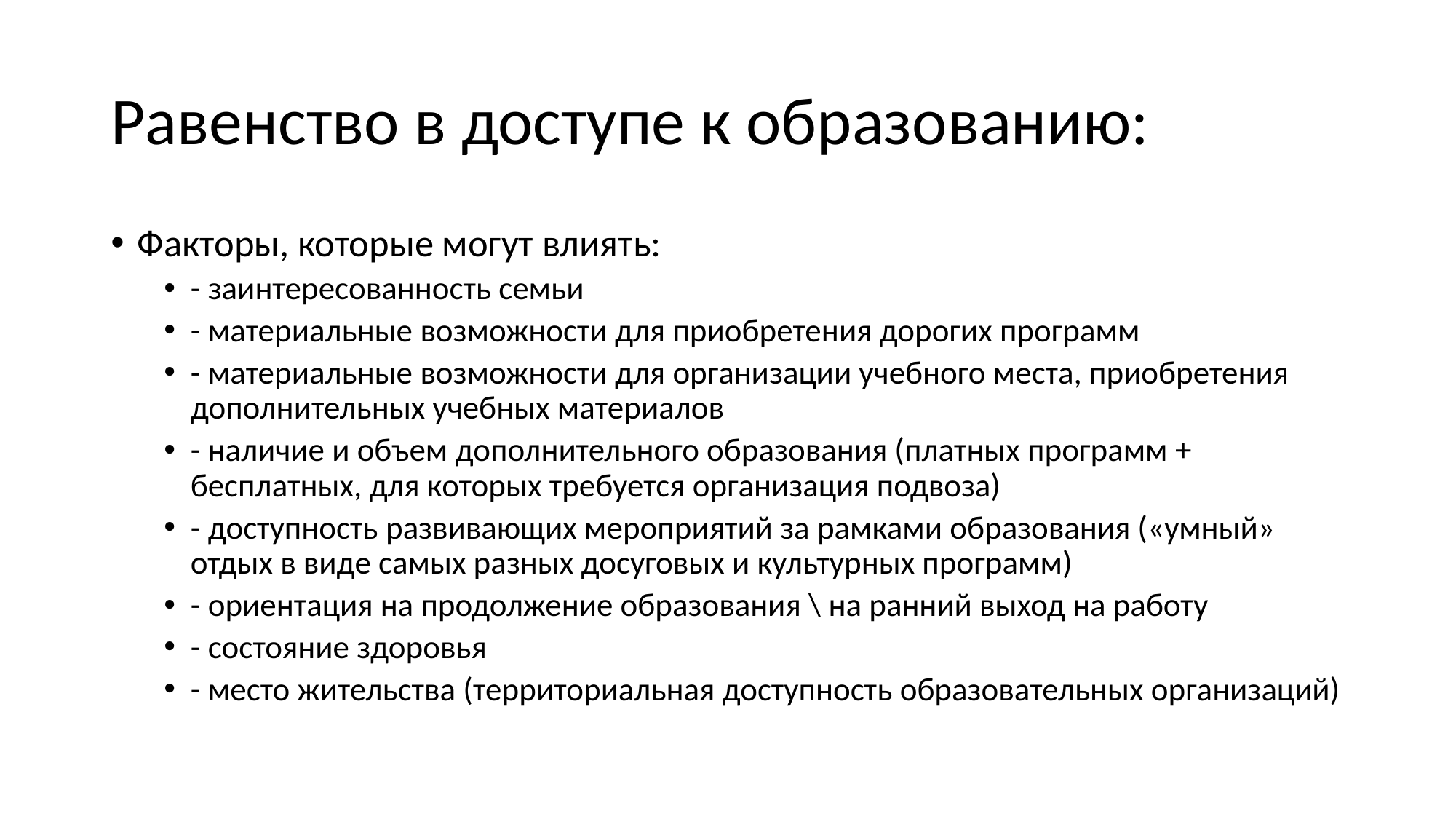

# Равенство в доступе к образованию:
Факторы, которые могут влиять:
- заинтересованность семьи
- материальные возможности для приобретения дорогих программ
- материальные возможности для организации учебного места, приобретения дополнительных учебных материалов
- наличие и объем дополнительного образования (платных программ + бесплатных, для которых требуется организация подвоза)
- доступность развивающих мероприятий за рамками образования («умный» отдых в виде самых разных досуговых и культурных программ)
- ориентация на продолжение образования \ на ранний выход на работу
- состояние здоровья
- место жительства (территориальная доступность образовательных организаций)